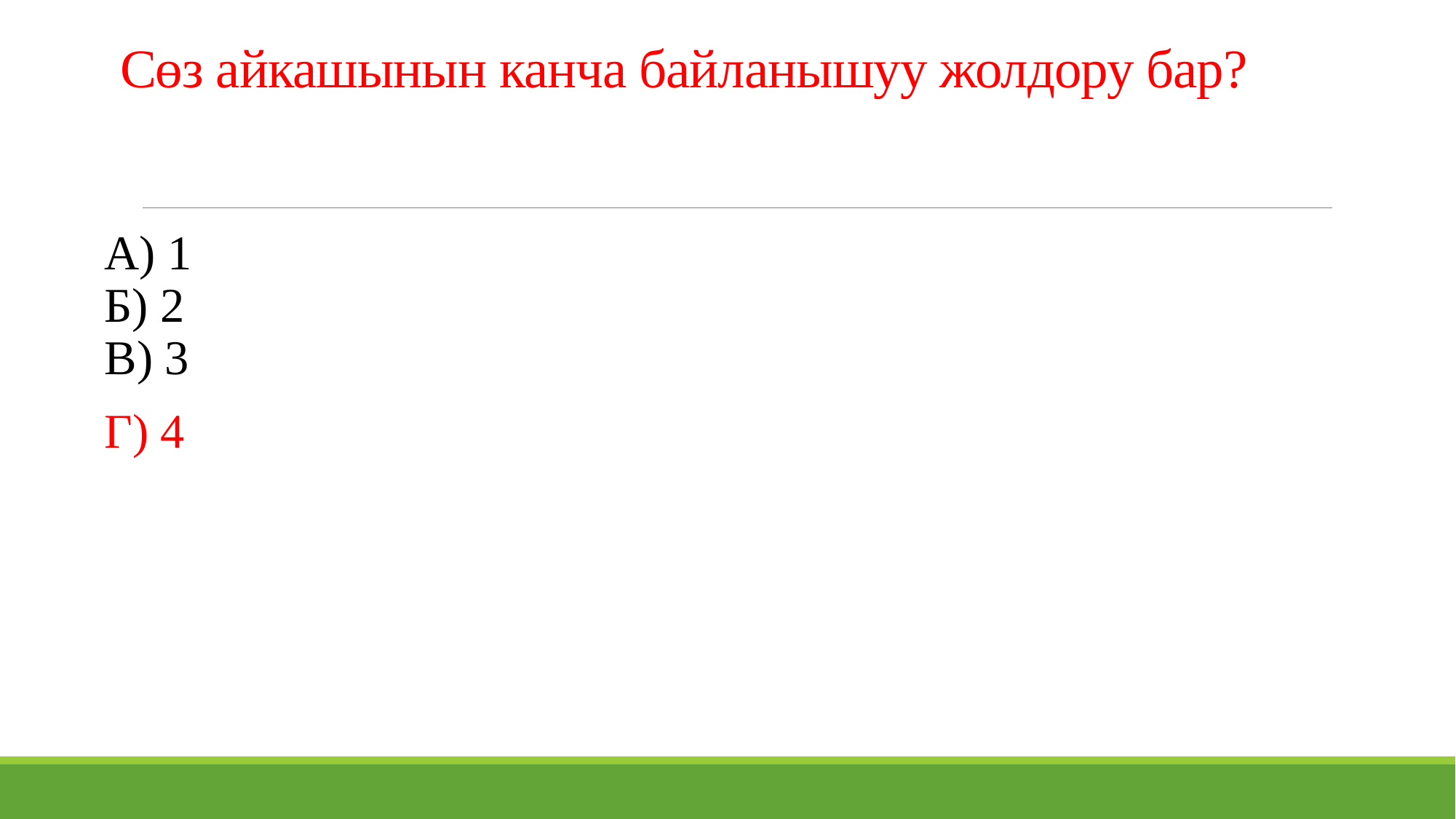

# Сөз айкашынын канча байланышуу жолдору бар?

А) 1
Б) 2
В) 3
Г) 4